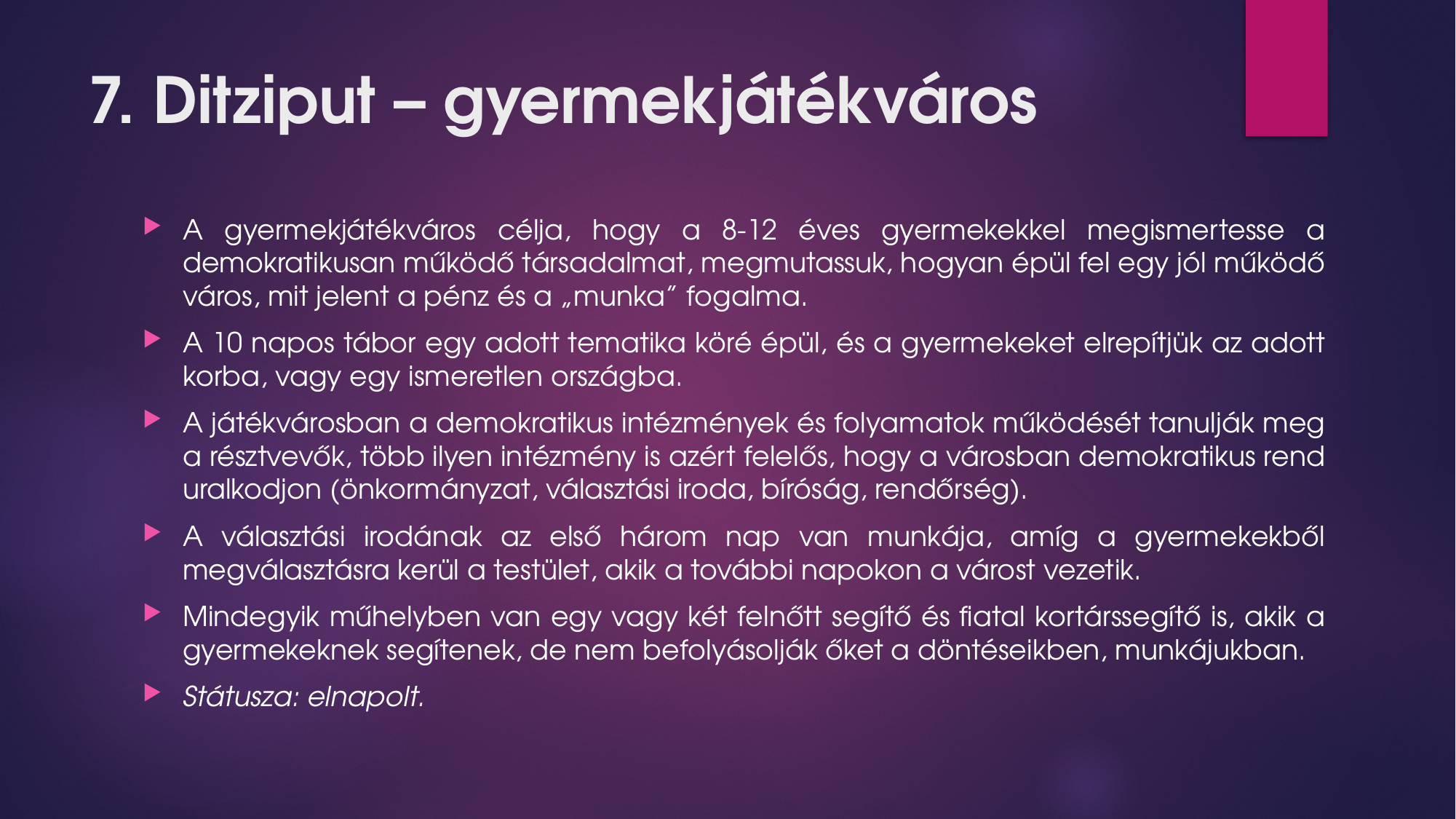

# 7. Ditziput – gyermekjátékváros
A gyermekjátékváros célja, hogy a 8-12 éves gyermekekkel megismertesse a demokratikusan működő társadalmat, megmutassuk, hogyan épül fel egy jól működő város, mit jelent a pénz és a „munka” fogalma.
A 10 napos tábor egy adott tematika köré épül, és a gyermekeket elrepítjük az adott korba, vagy egy ismeretlen országba.
A játékvárosban a demokratikus intézmények és folyamatok működését tanulják meg a résztvevők, több ilyen intézmény is azért felelős, hogy a városban demokratikus rend uralkodjon (önkormányzat, választási iroda, bíróság, rendőrség).
A választási irodának az első három nap van munkája, amíg a gyermekekből megválasztásra kerül a testület, akik a további napokon a várost vezetik.
Mindegyik műhelyben van egy vagy két felnőtt segítő és fiatal kortárssegítő is, akik a gyermekeknek segítenek, de nem befolyásolják őket a döntéseikben, munkájukban.
Státusza: elnapolt.